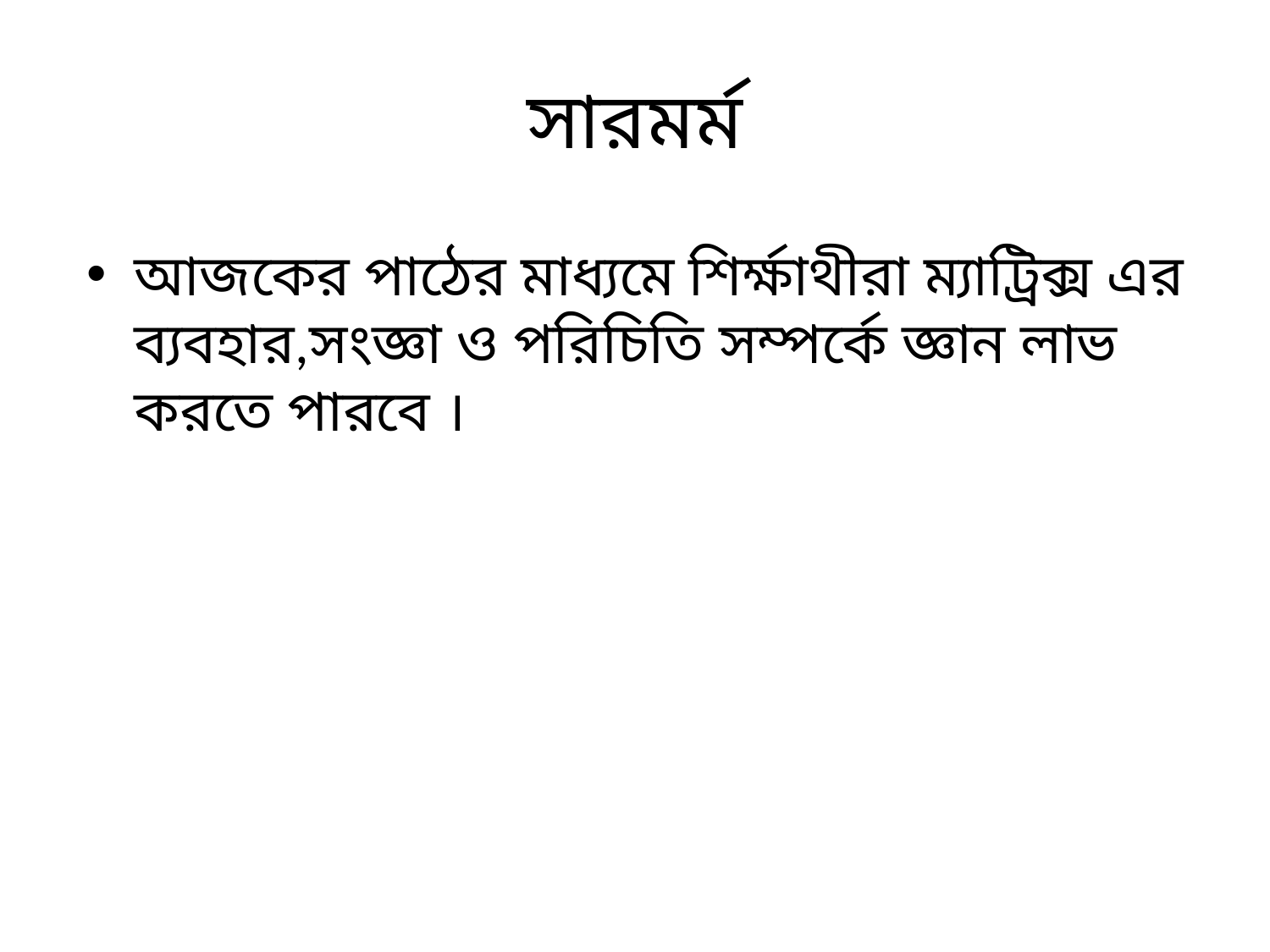

# সারমর্ম
আজকের পাঠের মাধ্যমে শির্ক্ষাথীরা ম্যাট্রিক্স এর ব্যবহার,সংজ্ঞা ও পরিচিতি সম্পর্কে জ্ঞান লাভ করতে পারবে ।